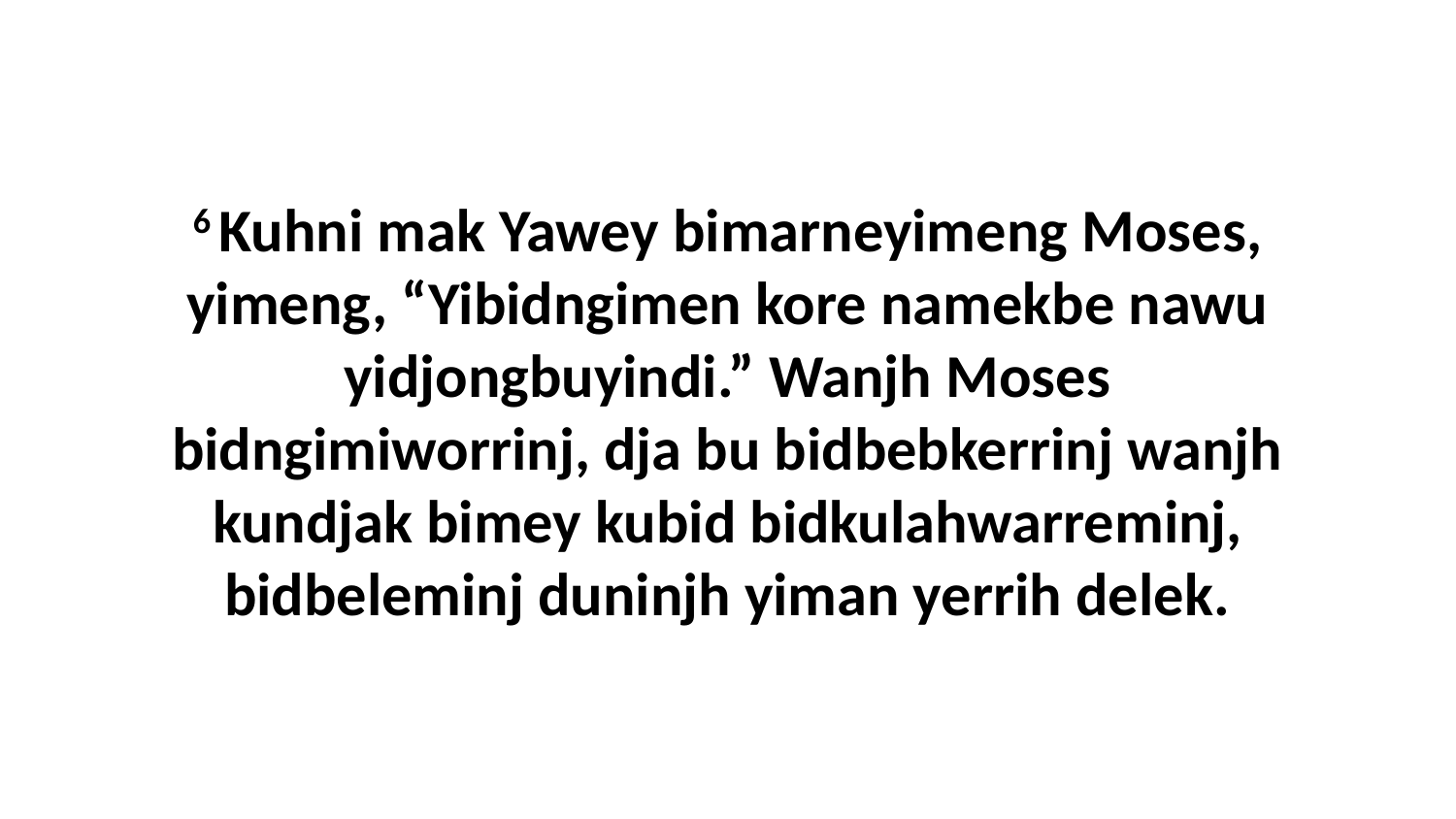

6 Kuhni mak Yawey bimarneyimeng Moses, yimeng, “Yibidngimen kore namekbe nawu yidjongbuyindi.” Wanjh Moses bidngimiworrinj, dja bu bidbebkerrinj wanjh kundjak bimey kubid bidkulahwarreminj, bidbeleminj duninjh yiman yerrih delek.